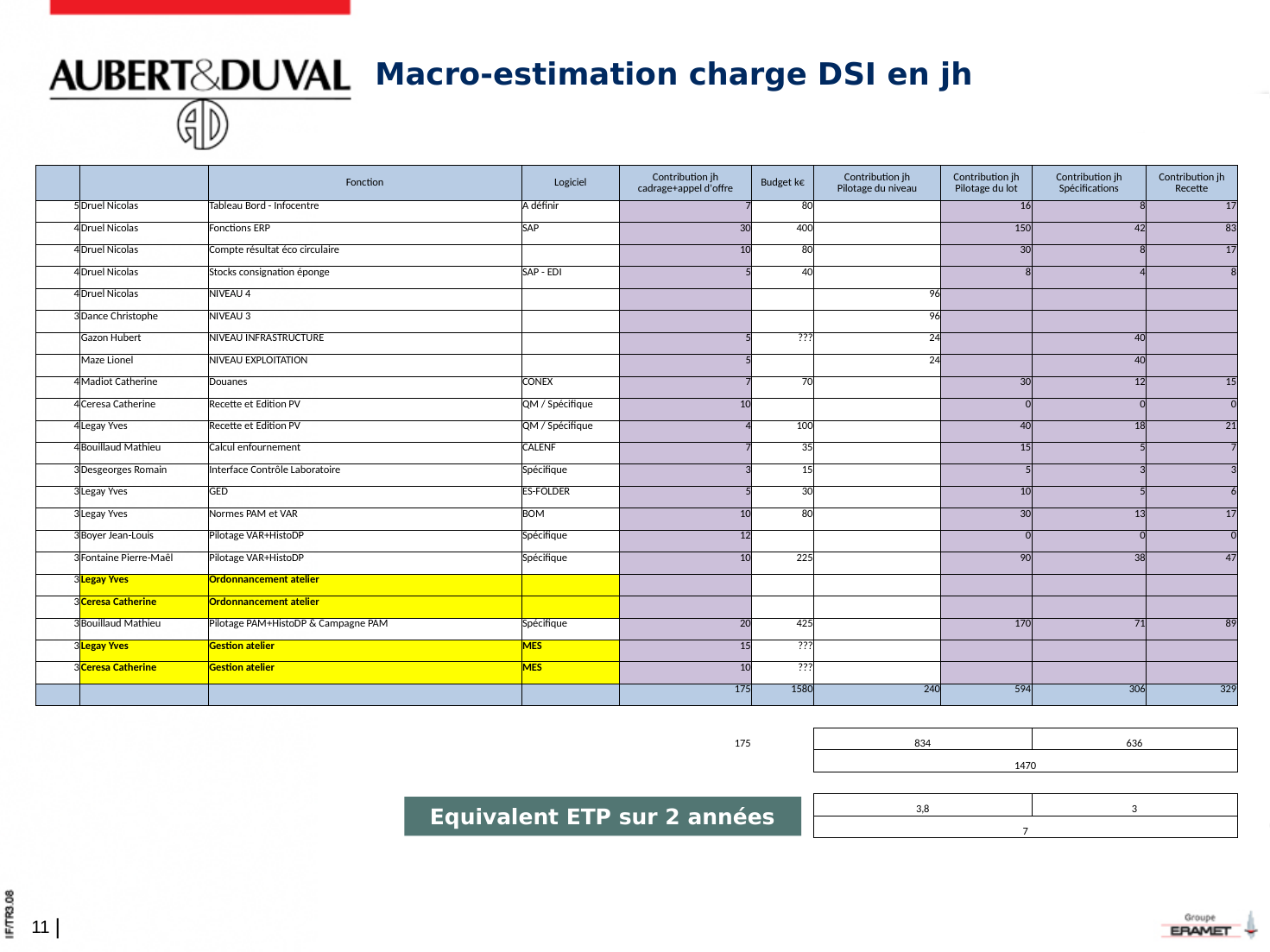

# Macro-estimation charge DSI en jh
|  |  | Fonction | Logiciel | Contribution jh cadrage+appel d'offre | Budget k€ | Contribution jh Pilotage du niveau | Contribution jh Pilotage du lot | Contribution jh Spécifications | Contribution jh Recette |
| --- | --- | --- | --- | --- | --- | --- | --- | --- | --- |
| 5 | Druel Nicolas | Tableau Bord - Infocentre | A définir | 7 | 80 |  | 16 | 8 | 17 |
| 4 | Druel Nicolas | Fonctions ERP | SAP | 30 | 400 |  | 150 | 42 | 83 |
| 4 | Druel Nicolas | Compte résultat éco circulaire |  | 10 | 80 |  | 30 | 8 | 17 |
| 4 | Druel Nicolas | Stocks consignation éponge | SAP - EDI | 5 | 40 |  | 8 | 4 | 8 |
| 4 | Druel Nicolas | NIVEAU 4 |  |  |  | 96 |  |  |  |
| 3 | Dance Christophe | NIVEAU 3 |  |  |  | 96 |  |  |  |
|  | Gazon Hubert | NIVEAU INFRASTRUCTURE |  | 5 | ??? | 24 |  | 40 |  |
|  | Maze Lionel | NIVEAU EXPLOITATION |  | 5 |  | 24 |  | 40 |  |
| 4 | Madiot Catherine | Douanes | CONEX | 7 | 70 |  | 30 | 12 | 15 |
| 4 | Ceresa Catherine | Recette et Edition PV | QM / Spécifique | 10 |  |  | 0 | 0 | 0 |
| 4 | Legay Yves | Recette et Edition PV | QM / Spécifique | 4 | 100 |  | 40 | 18 | 21 |
| 4 | Bouillaud Mathieu | Calcul enfournement | CALENF | 7 | 35 |  | 15 | 5 | 7 |
| 3 | Desgeorges Romain | Interface Contrôle Laboratoire | Spécifique | 3 | 15 |  | 5 | 3 | 3 |
| 3 | Legay Yves | GED | ES-FOLDER | 5 | 30 |  | 10 | 5 | 6 |
| 3 | Legay Yves | Normes PAM et VAR | BOM | 10 | 80 |  | 30 | 13 | 17 |
| 3 | Boyer Jean-Louis | Pilotage VAR+HistoDP | Spécifique | 12 |  |  | 0 | 0 | 0 |
| 3 | Fontaine Pierre-Maêl | Pilotage VAR+HistoDP | Spécifique | 10 | 225 |  | 90 | 38 | 47 |
| 3 | Legay Yves | Ordonnancement atelier |  |  |  |  |  |  |  |
| 3 | Ceresa Catherine | Ordonnancement atelier |  |  |  |  |  |  |  |
| 3 | Bouillaud Mathieu | Pilotage PAM+HistoDP & Campagne PAM | Spécifique | 20 | 425 |  | 170 | 71 | 89 |
| 3 | Legay Yves | Gestion atelier | MES | 15 | ??? |  |  |  |  |
| 3 | Ceresa Catherine | Gestion atelier | MES | 10 | ??? |  |  |  |  |
|  |  |  |  | 175 | 1580 | 240 | 594 | 306 | 329 |
|  |  |  |  |  |  |  |  |  |  |
|  |  |  |  | 175 |  | 834 |  | 636 |  |
|  |  |  |  |  |  | 1470 |  |  |  |
|  |  |  |  |  |  |  |  |  |  |
|  |  |  |  |  |  | 3,8 |  | 3 |  |
|  |  |  |  |  |  | 7 |  |  |  |
Equivalent ETP sur 2 années
11